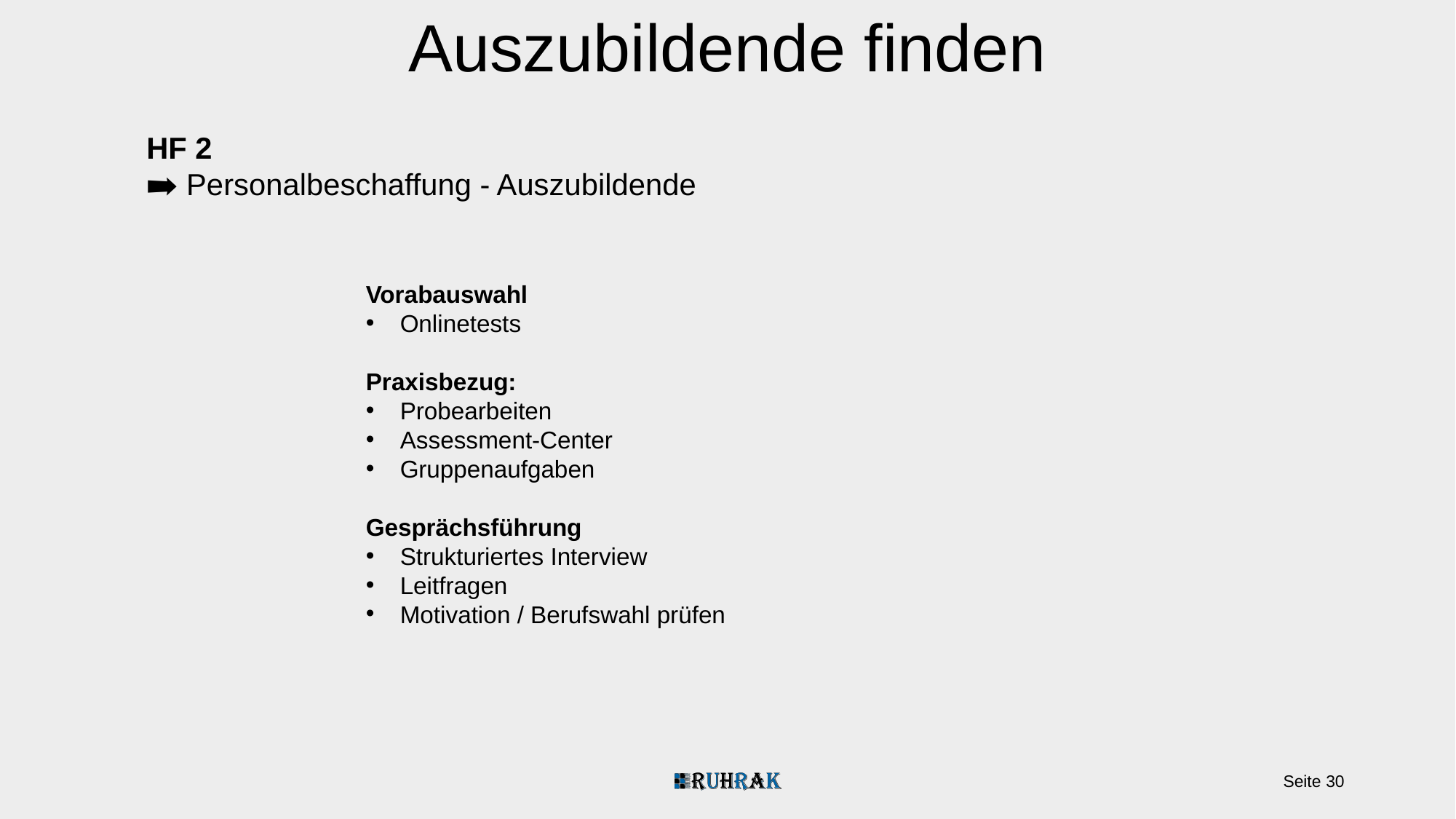

Auszubildende finden
HF 2
➡️ Personalbeschaffung - Auszubildende
Vorabauswahl
Onlinetests

Praxisbezug:
Probearbeiten
Assessment-Center
Gruppenaufgaben

Gesprächsführung
Strukturiertes Interview
Leitfragen
Motivation / Berufswahl prüfen
Seite 30